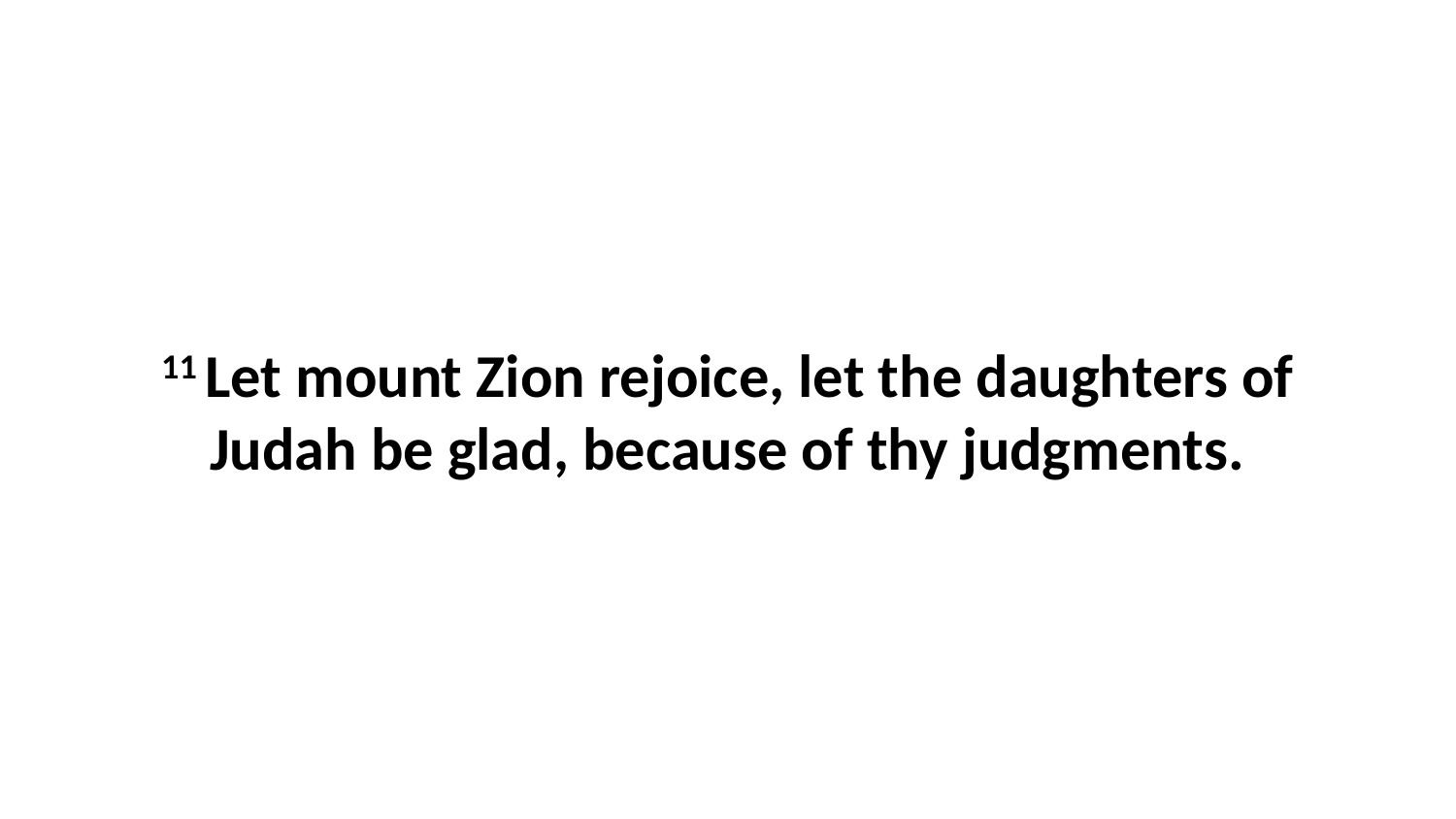

11 Let mount Zion rejoice, let the daughters of Judah be glad, because of thy judgments.